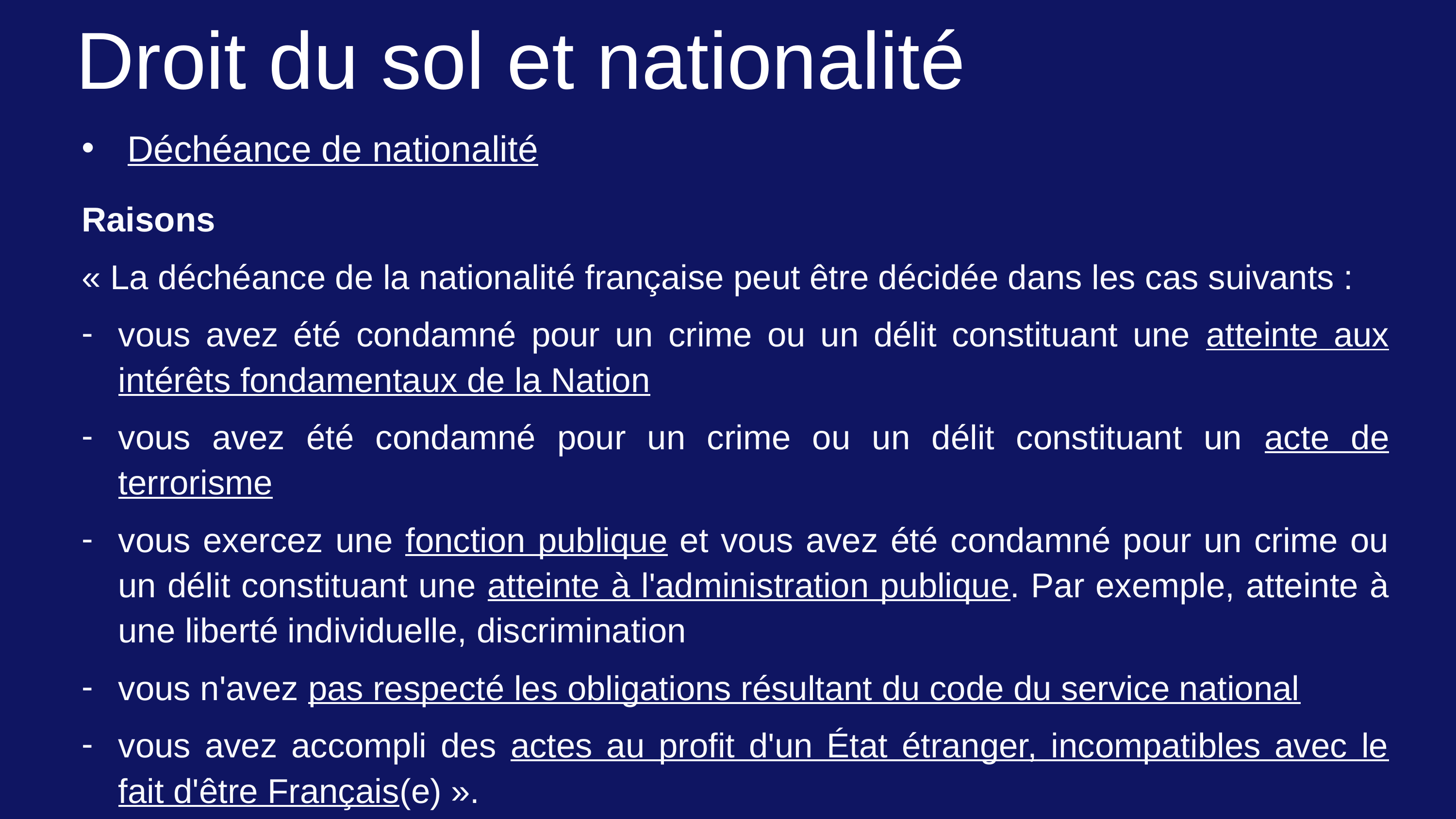

Droit du sol et nationalité
Déchéance de nationalité
Raisons
« La déchéance de la nationalité française peut être décidée dans les cas suivants :
vous avez été condamné pour un crime ou un délit constituant une atteinte aux intérêts fondamentaux de la Nation
vous avez été condamné pour un crime ou un délit constituant un acte de terrorisme
vous exercez une fonction publique et vous avez été condamné pour un crime ou un délit constituant une atteinte à l'administration publique. Par exemple, atteinte à une liberté individuelle, discrimination
vous n'avez pas respecté les obligations résultant du code du service national
vous avez accompli des actes au profit d'un État étranger, incompatibles avec le fait d'être Français(e) ».
Site officiel de l’Administration française